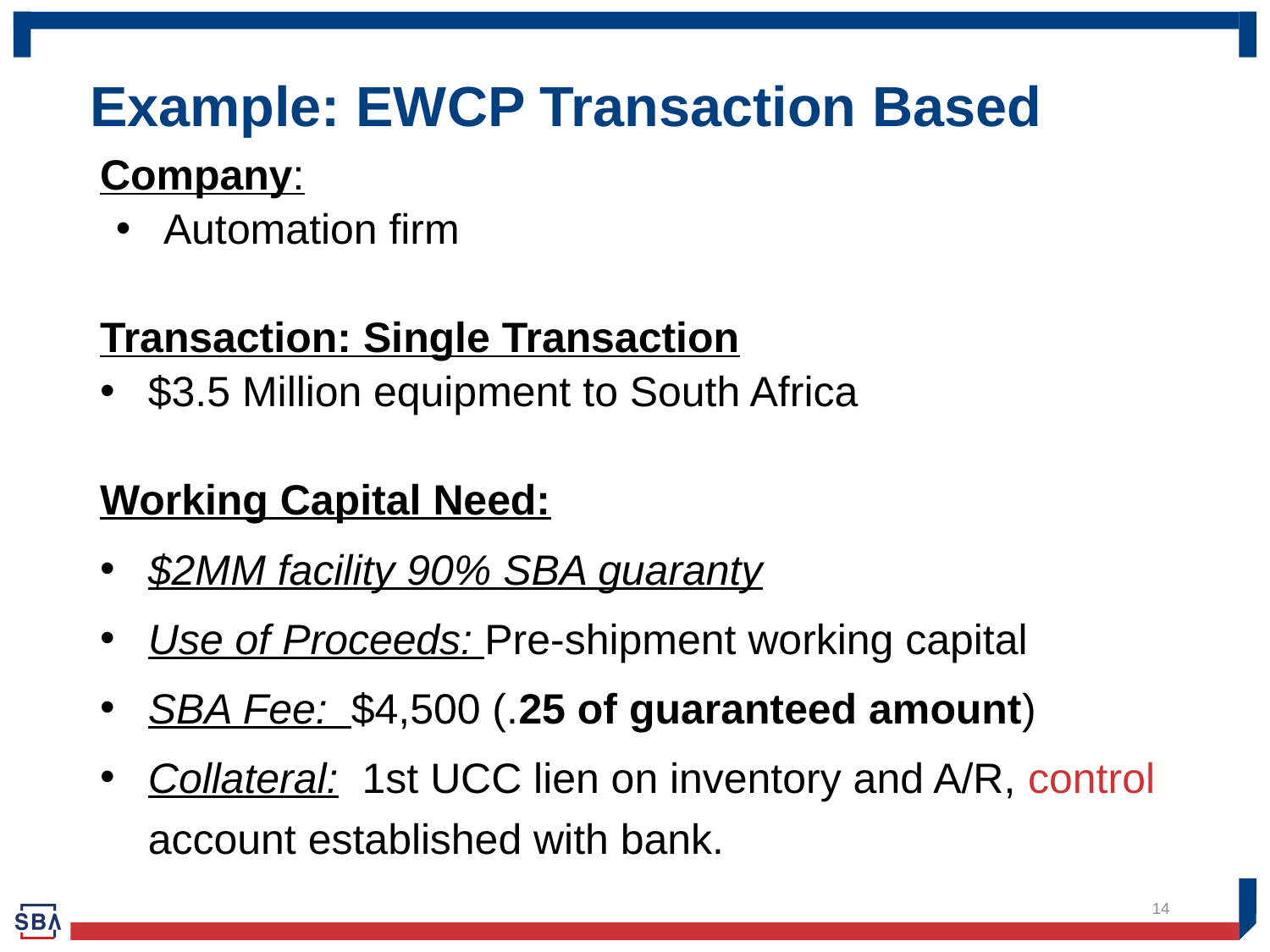

# Example: EWCP Transaction Based
Company:
Automation firm

Transaction: Single Transaction
$3.5 Million equipment to South Africa

Working Capital Need:
$2MM facility 90% SBA guaranty
Use of Proceeds: Pre-shipment working capital
SBA Fee:  $4,500 (.25 of guaranteed amount)
Collateral:  1st UCC lien on inventory and A/R, control account established with bank.
14